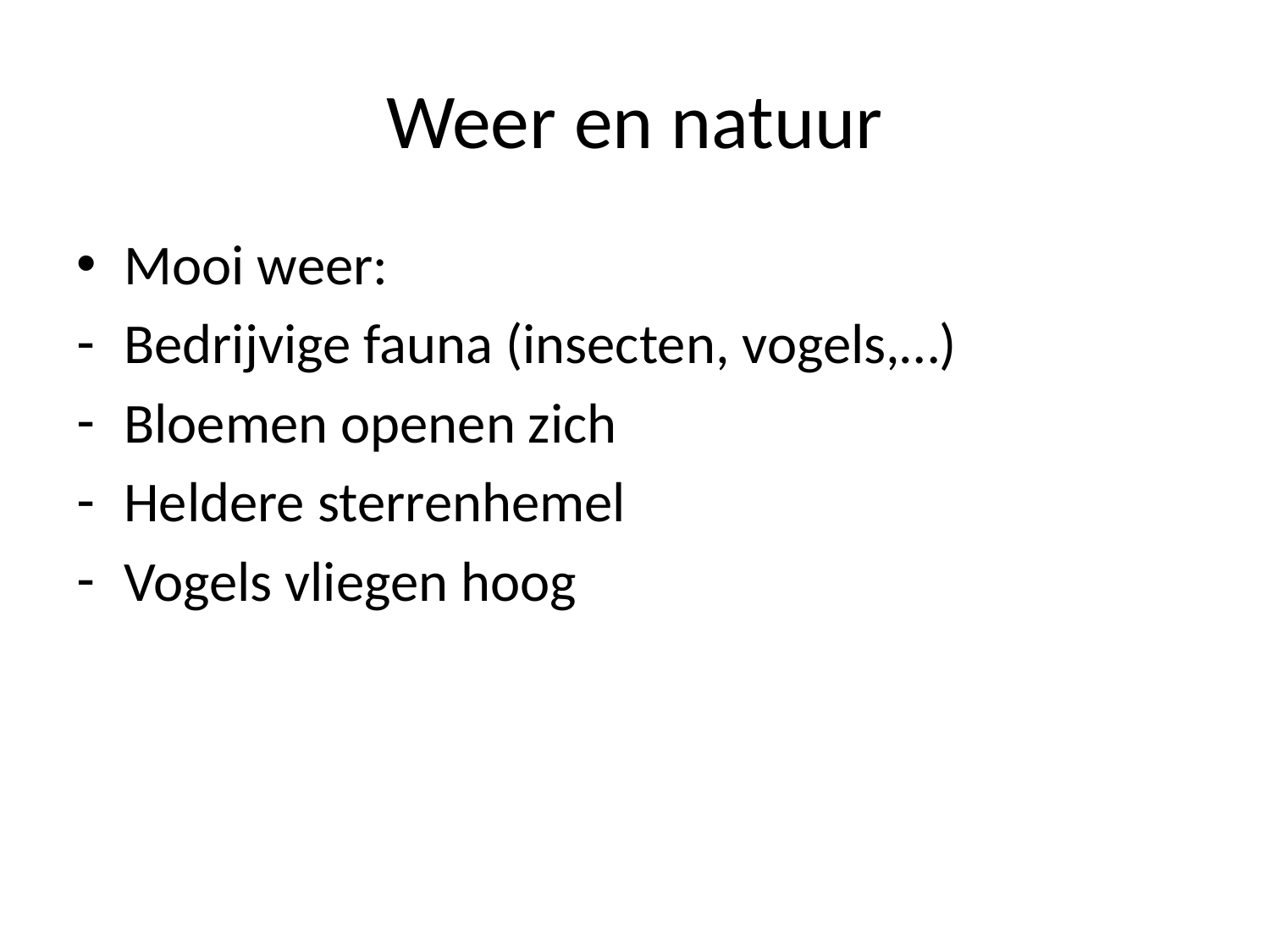

# Weer en natuur
Mooi weer:
Bedrijvige fauna (insecten, vogels,…)
Bloemen openen zich
Heldere sterrenhemel
Vogels vliegen hoog